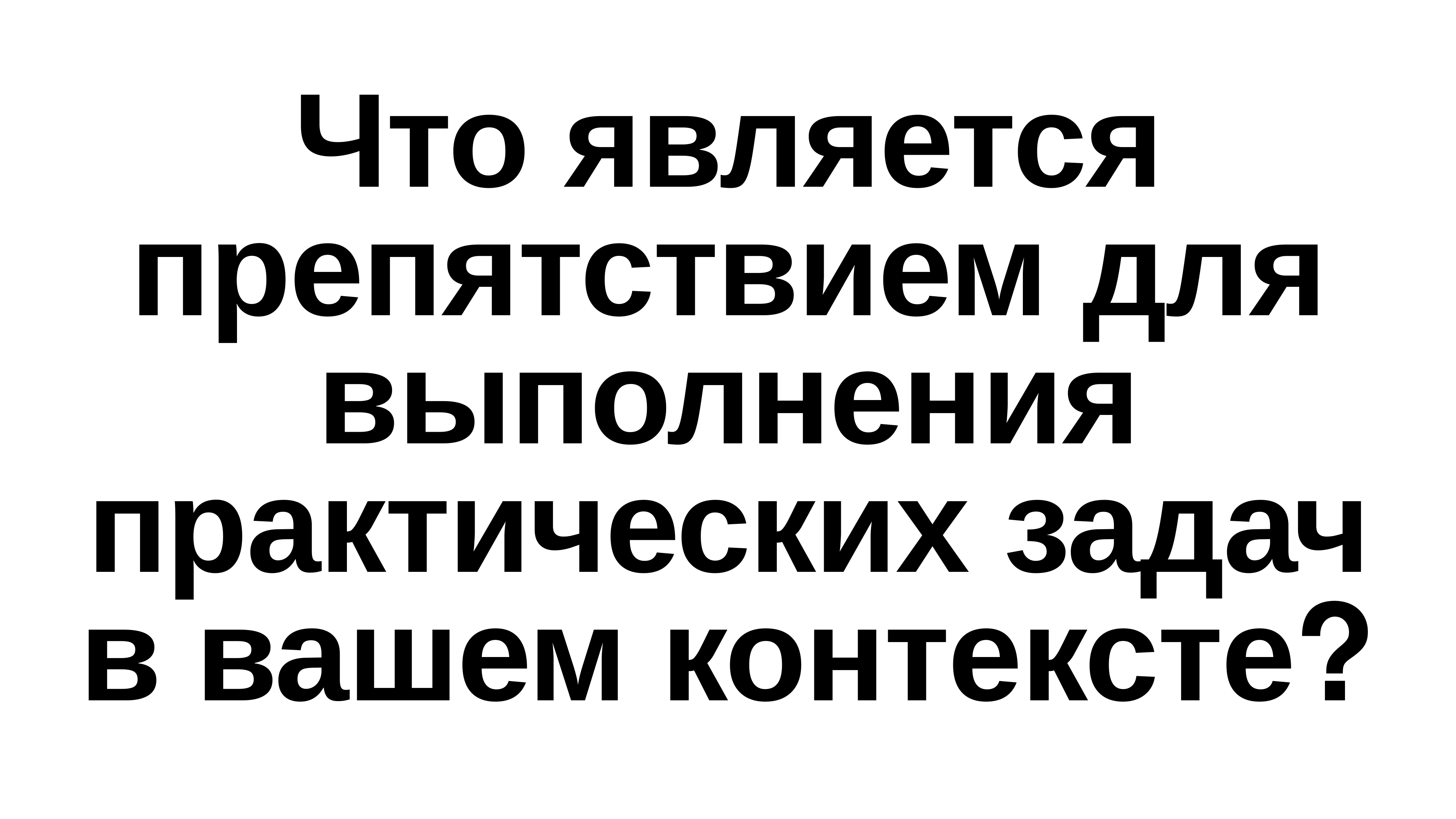

Что является препятствием для выполнения практических задач в вашем контексте?